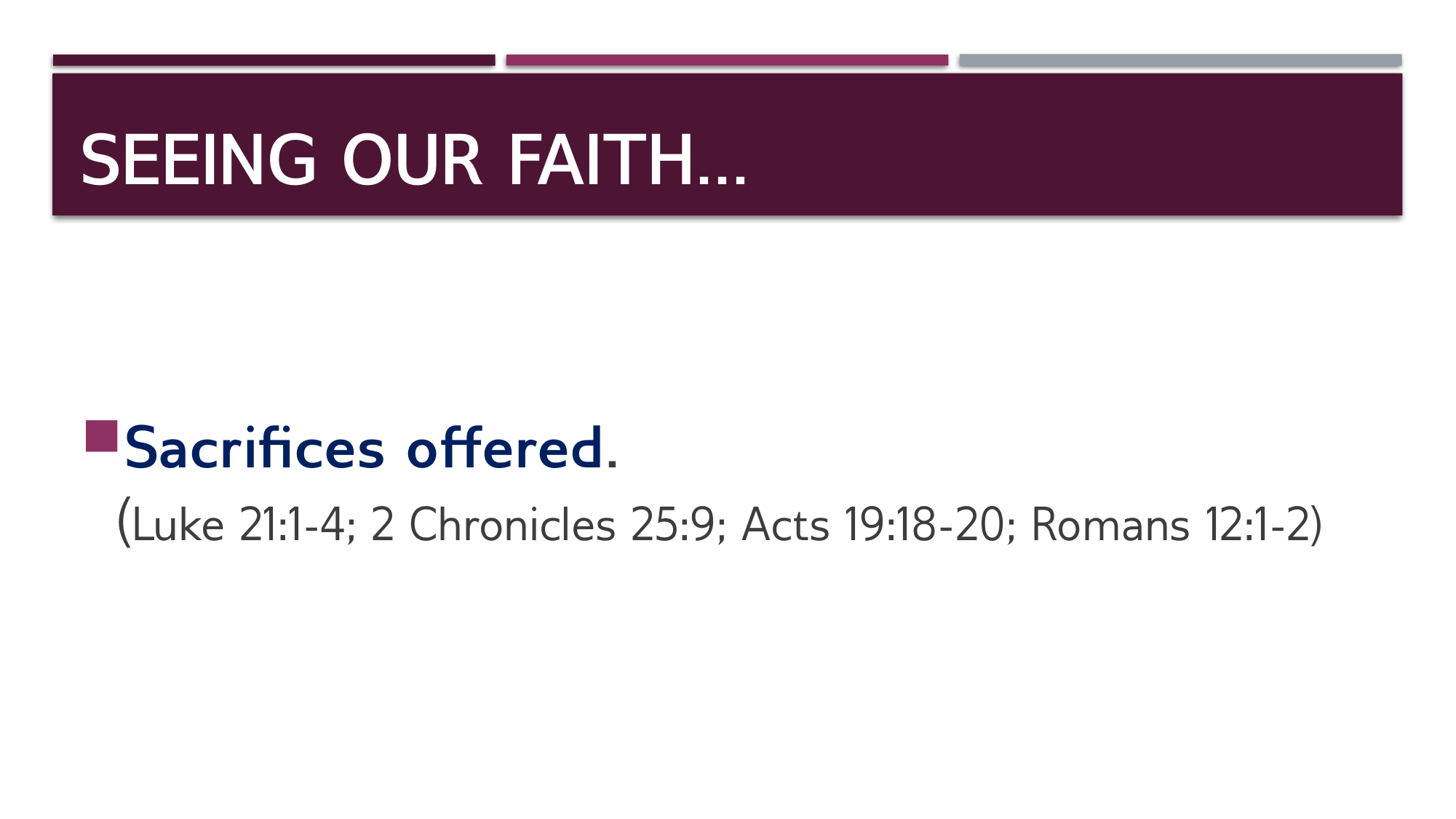

# Seeing our faith…
Sacrifices offered.
(Luke 21:1-4; 2 Chronicles 25:9; Acts 19:18-20; Romans 12:1-2)